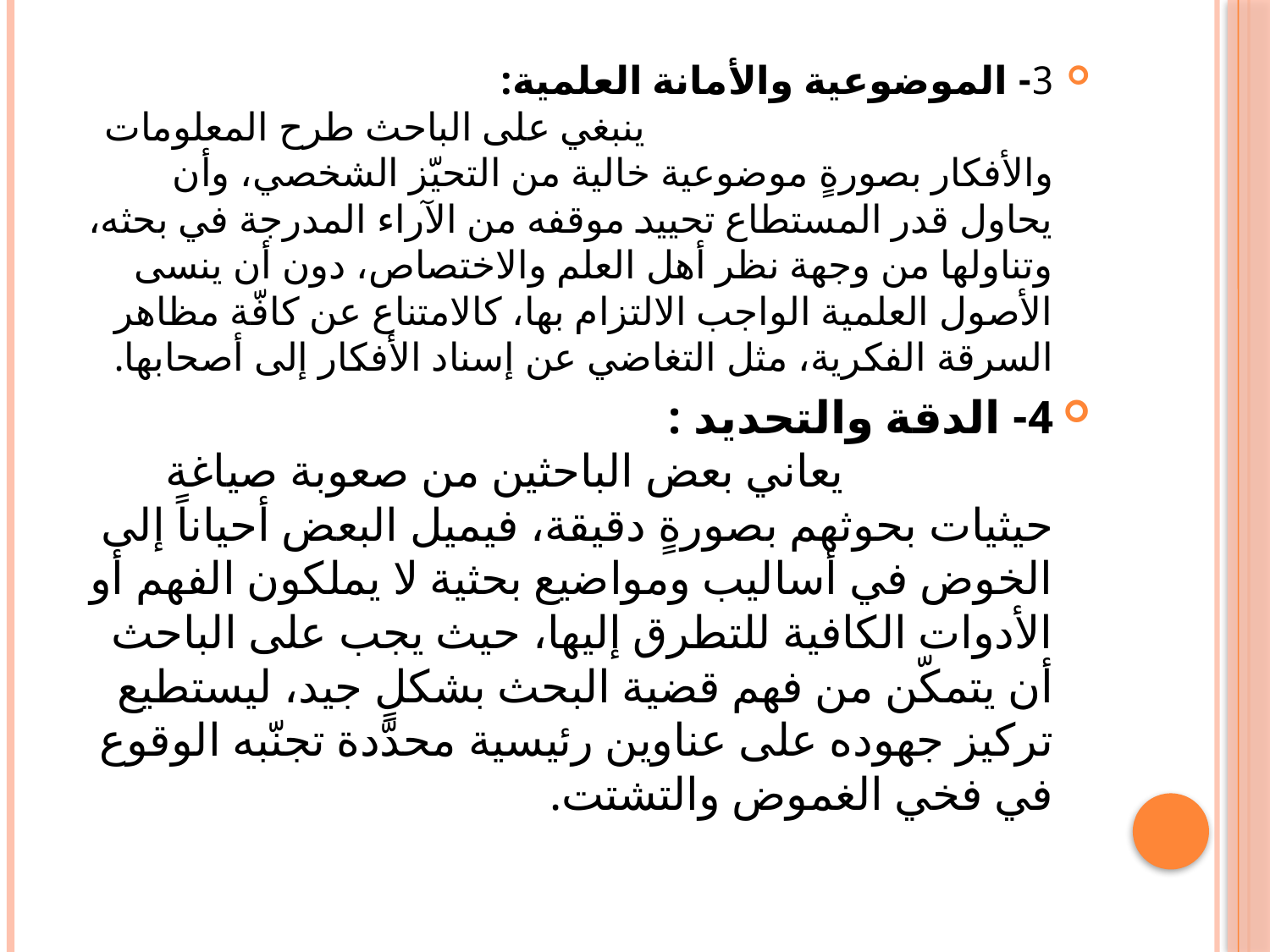

3- الموضوعية والأمانة العلمية: 	                                                                                   ينبغي على الباحث طرح المعلومات والأفكار بصورةٍ موضوعية خالية من التحيّز الشخصي، وأن يحاول قدر المستطاع تحييد موقفه من الآراء المدرجة في بحثه، وتناولها من وجهة نظر أهل العلم والاختصاص، دون أن ينسى الأصول العلمية الواجب الالتزام بها، كالامتناع عن كافّة مظاهر السرقة الفكرية، مثل التغاضي عن إسناد الأفكار إلى أصحابها.
4- الدقة والتحديد : 	                                                                    يعاني بعض الباحثين من صعوبة صياغة حيثيات بحوثهم بصورةٍ دقيقة، فيميل البعض أحياناً إلى الخوض في أساليب ومواضيع بحثية لا يملكون الفهم أو الأدوات الكافية للتطرق إليها، حيث يجب على الباحث أن يتمكّن من فهم قضية البحث بشكلٍ جيد، ليستطيع تركيز جهوده على عناوين رئيسية محدّدة تجنّبه الوقوع في فخي الغموض والتشتت.